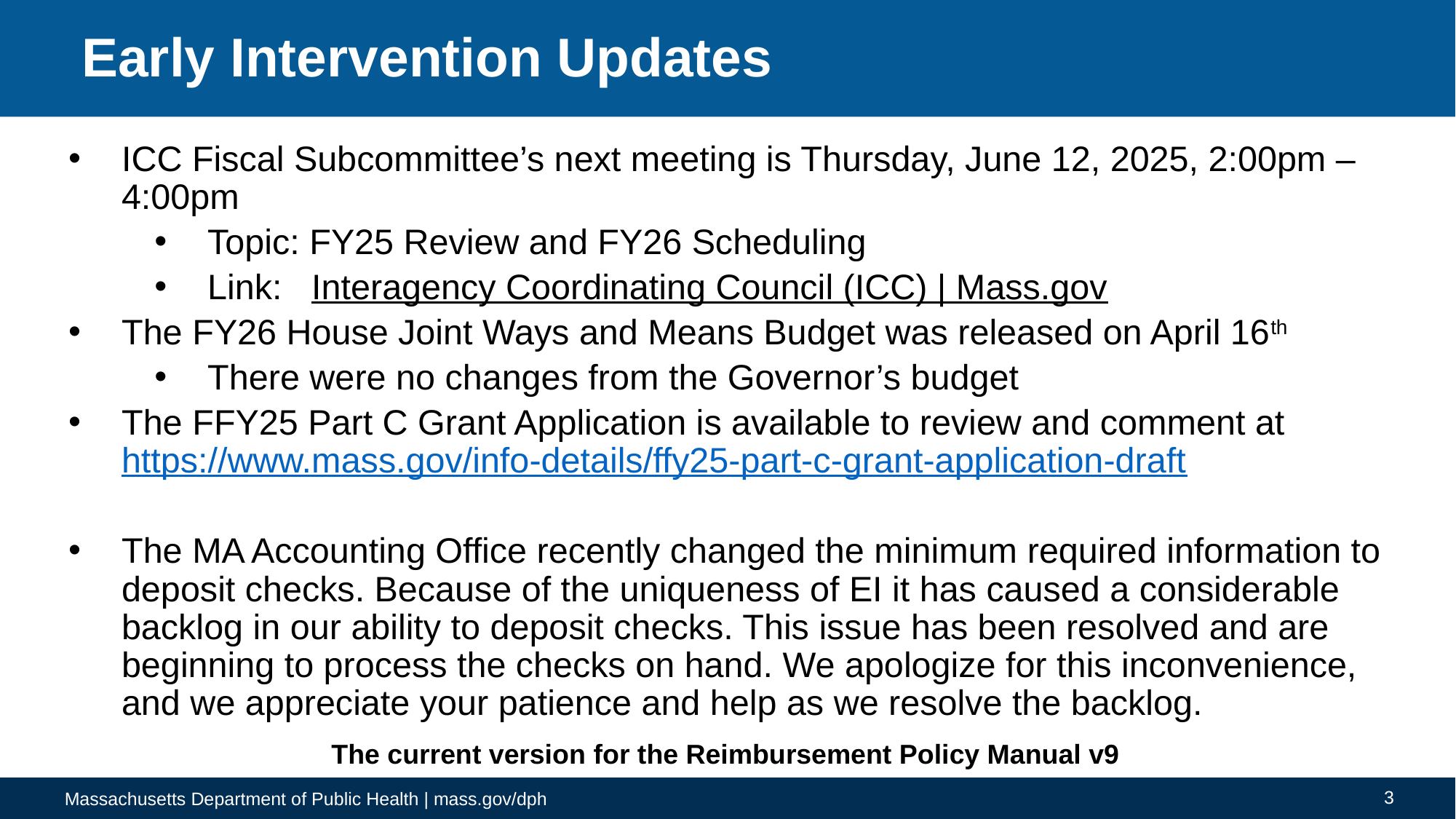

# Early Intervention Updates
ICC Fiscal Subcommittee’s next meeting is Thursday, June 12, 2025, 2:00pm – 4:00pm
Topic: FY25 Review and FY26 Scheduling
Link:   Interagency Coordinating Council (ICC) | Mass.gov
The FY26 House Joint Ways and Means Budget was released on April 16th
There were no changes from the Governor’s budget
The FFY25 Part C Grant Application is available to review and comment at https://www.mass.gov/info-details/ffy25-part-c-grant-application-draft

The MA Accounting Office recently changed the minimum required information to deposit checks. Because of the uniqueness of EI it has caused a considerable backlog in our ability to deposit checks. This issue has been resolved and are beginning to process the checks on hand. We apologize for this inconvenience, and we appreciate your patience and help as we resolve the backlog.
The current version for the Reimbursement Policy Manual v9
3